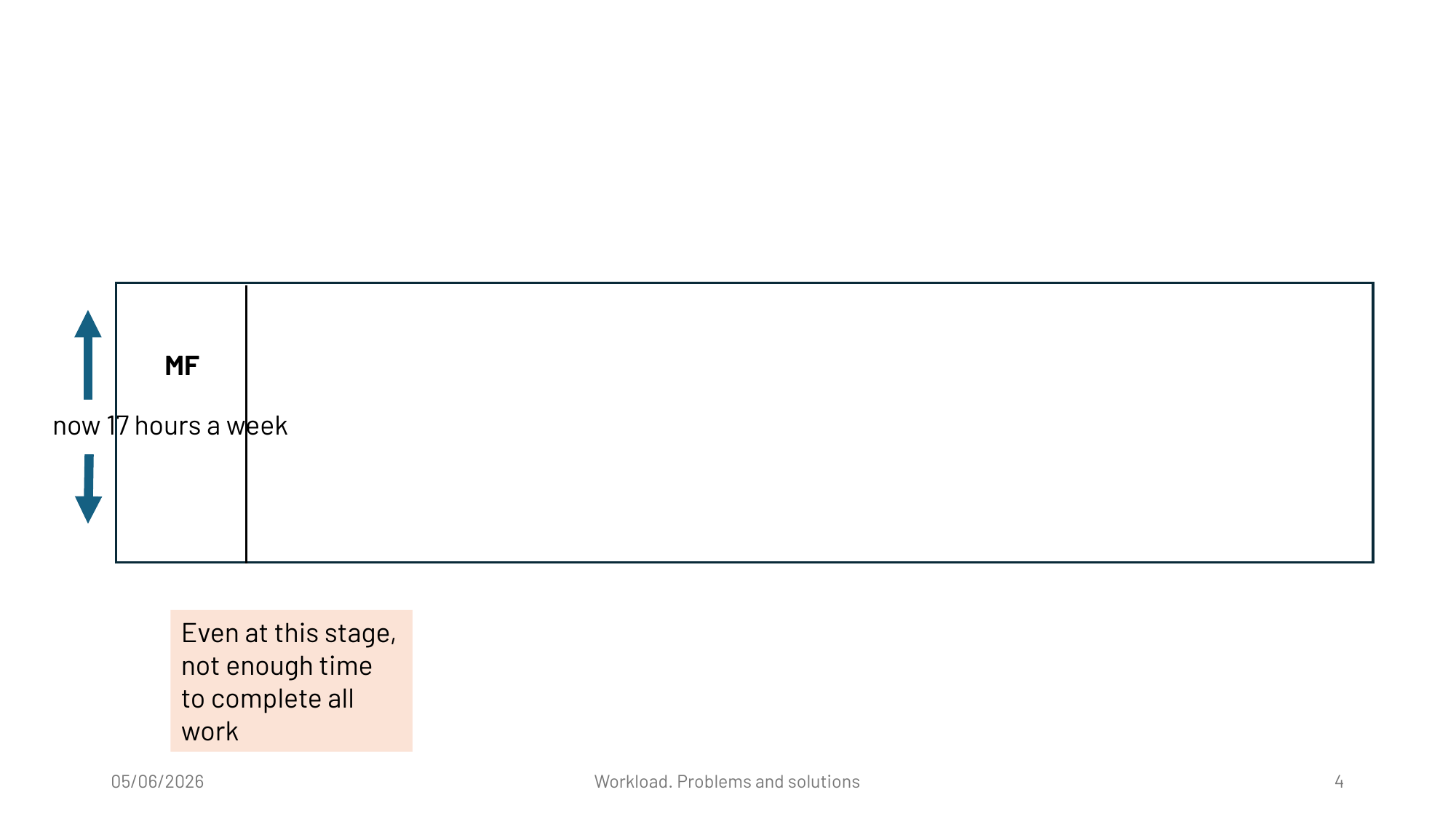

MF
now 17 hours a week
Even at this stage, not enough time to complete all work
05/06/2026
Workload. Problems and solutions
4